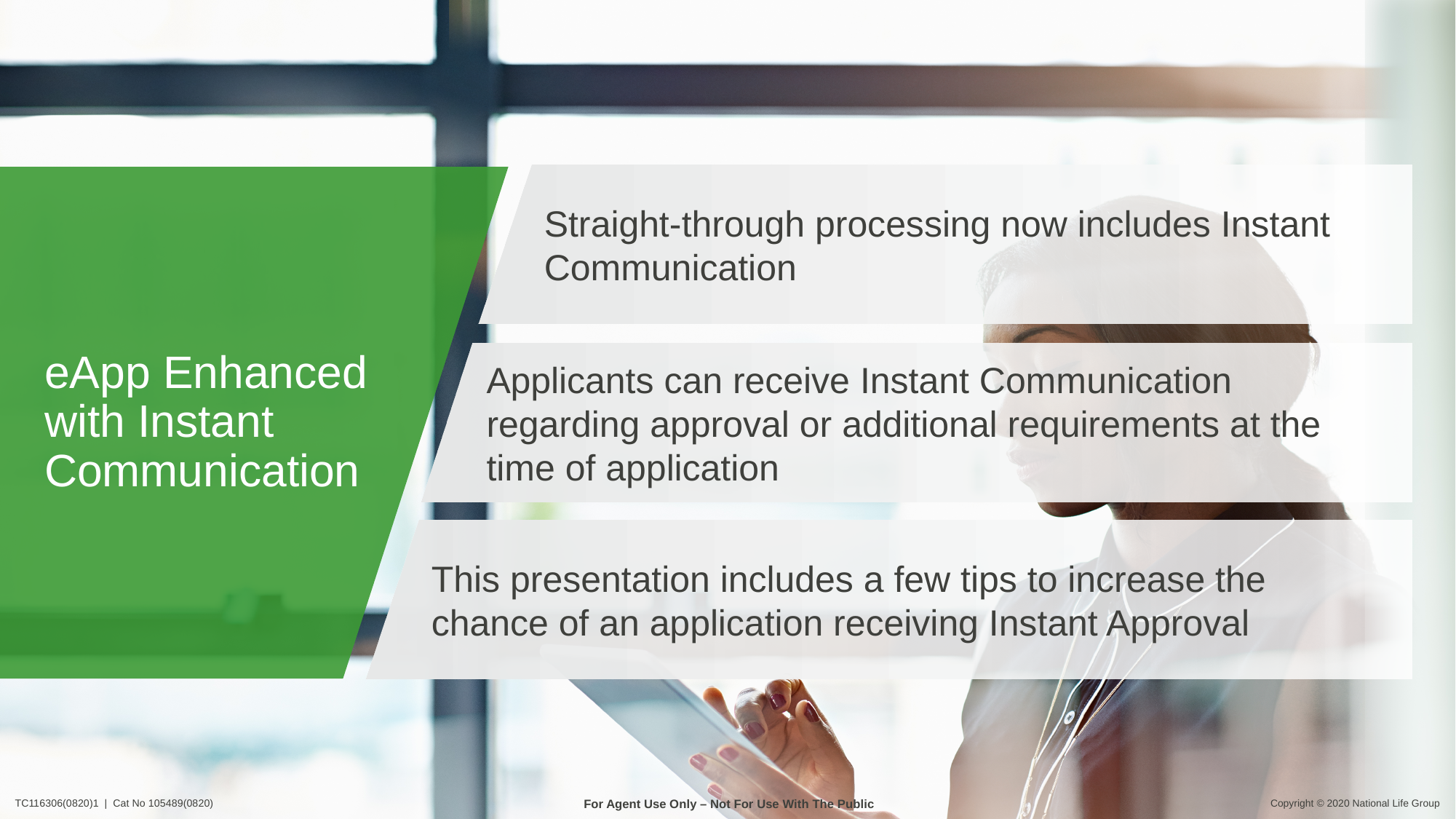

Straight-through processing now includes Instant Communication
eApp Enhanced
with Instant Communication
Applicants can receive Instant Communication regarding approval or additional requirements at the time of application
This presentation includes a few tips to increase the chance of an application receiving Instant Approval